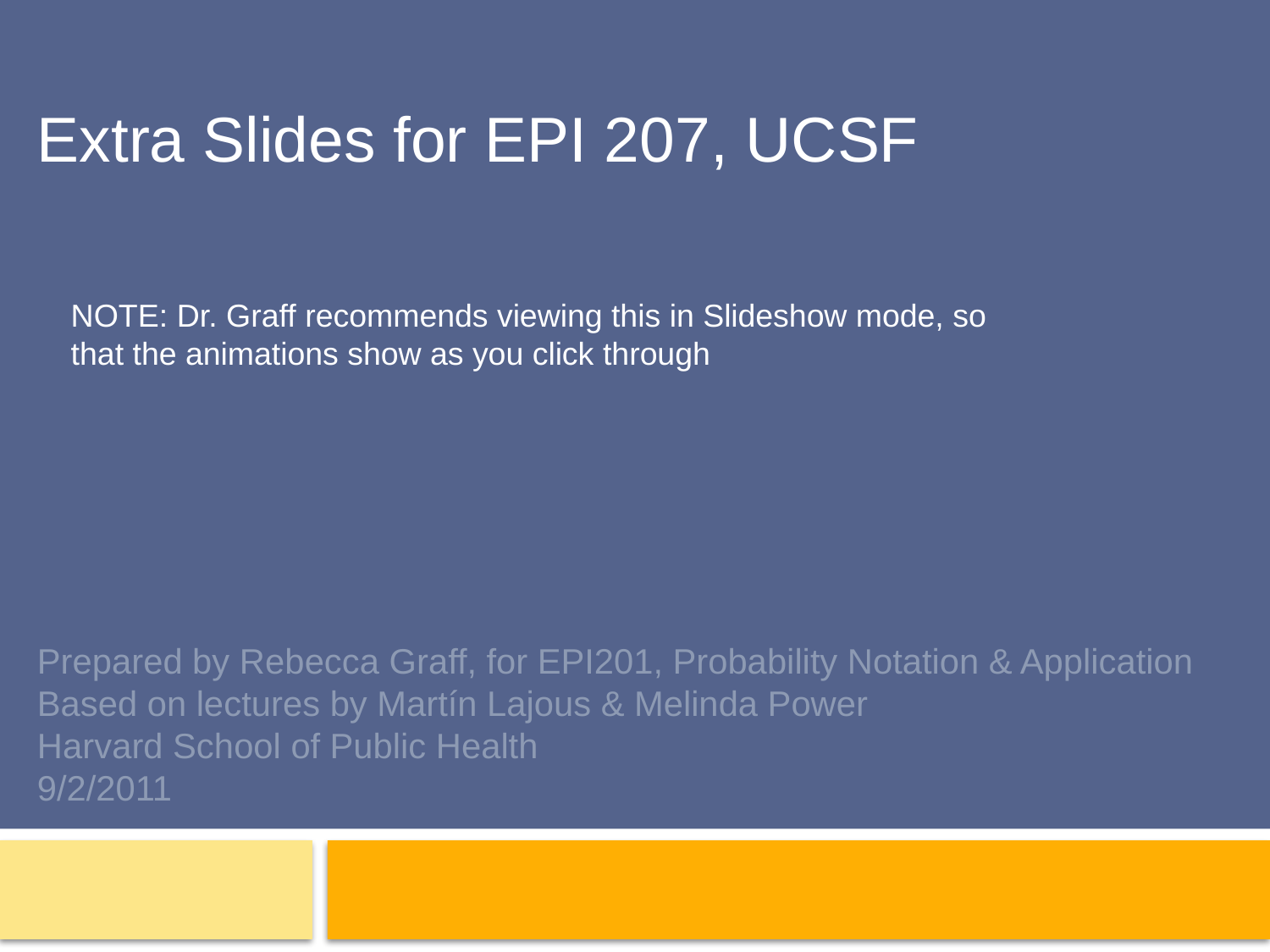

Extra Slides for EPI 207, UCSF
NOTE: Dr. Graff recommends viewing this in Slideshow mode, so that the animations show as you click through
# Prepared by Rebecca Graff, for EPI201, Probability Notation & Application Based on lectures by Martín Lajous & Melinda Power Harvard School of Public Health 9/2/2011